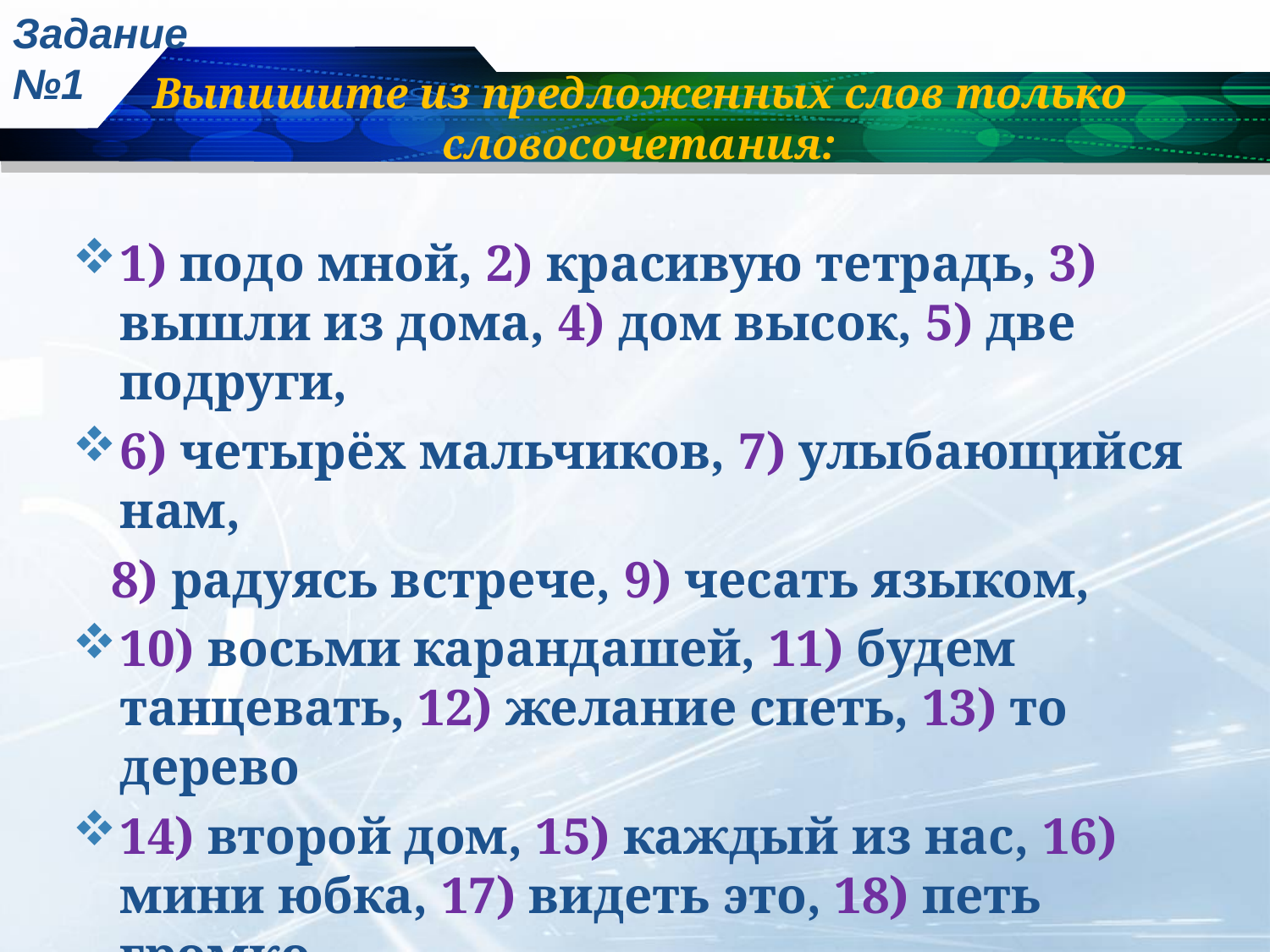

Задание  №1
# Выпишите из предложенных слов только словосочетания:
1) подо мной, 2) красивую тетрадь, 3) вышли из дома, 4) дом высок, 5) две подруги,
6) четырёх мальчиков, 7) улыбающийся нам,
   8) радуясь встрече, 9) чесать языком,
10) восьми карандашей, 11) будем танцевать, 12) желание спеть, 13) то дерево
14) второй дом, 15) каждый из нас, 16) мини юбка, 17) видеть это, 18) петь громко,
19) весело и быстро;